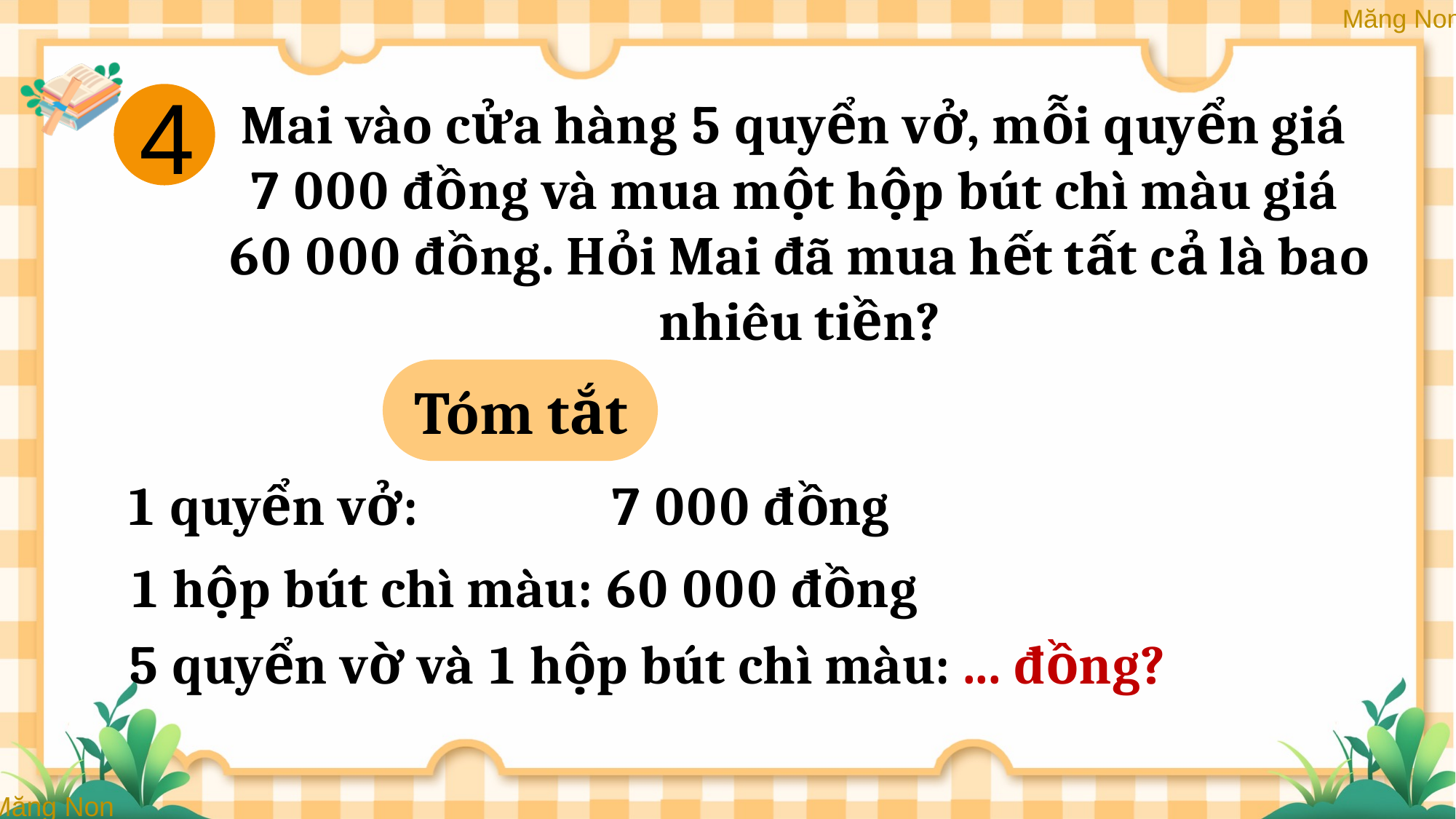

4
Mai vào cửa hàng 5 quyển vở, mỗi quyển giá
7 000 đồng và mua một hộp bút chì màu giá
60 000 đồng. Hỏi Mai đã mua hết tất cả là bao nhiêu tiền?
Tóm tắt
1 quyển vở:                7 000 đồng
1 hộp bút chì màu: 60 000 đồng
5 quyển vờ và 1 hộp bút chì màu: ... đồng?